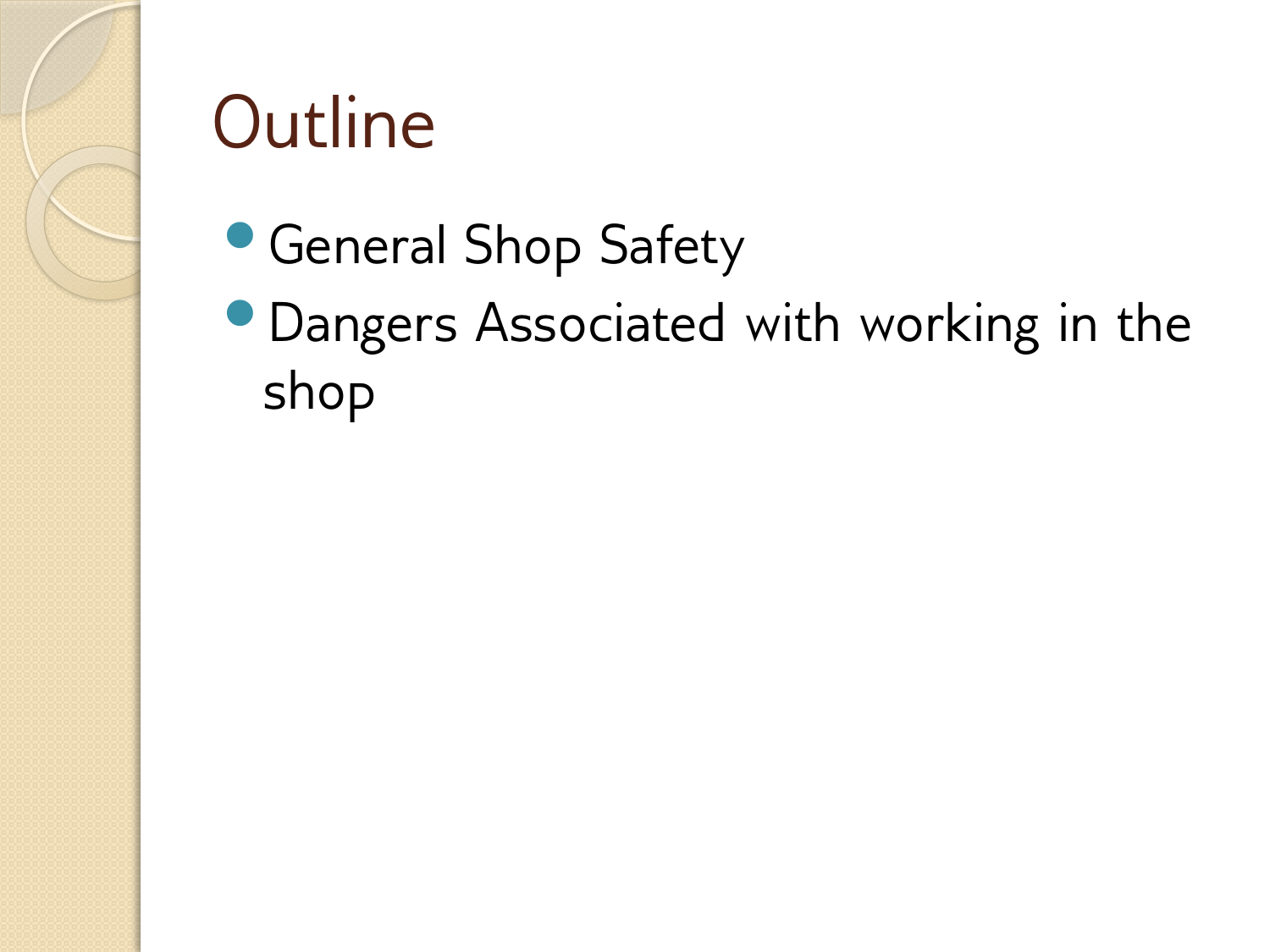

# Outline
General Shop Safety
Dangers Associated with working in the shop